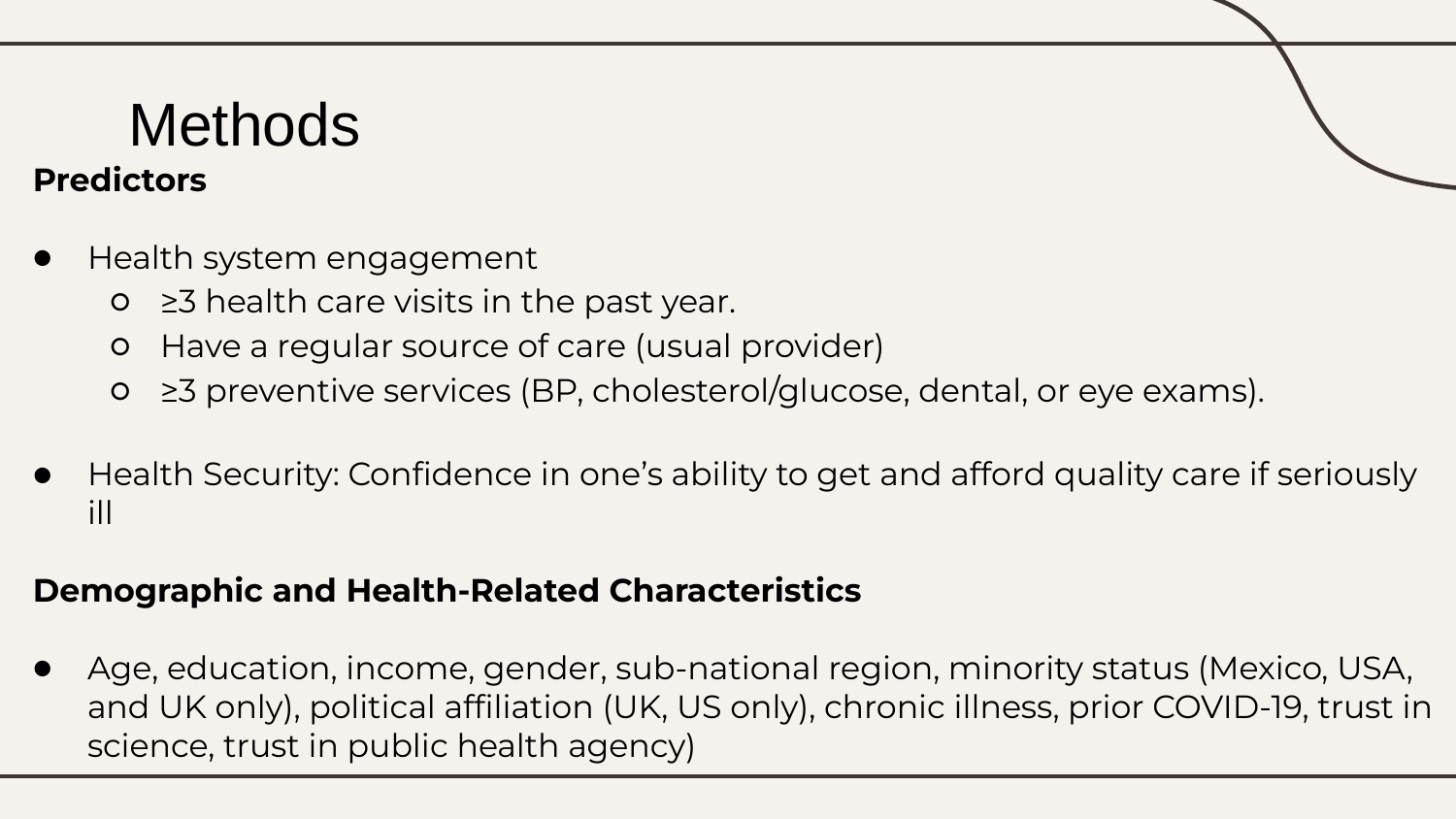

# Methods
Predictors

Health system engagement
≥3 health care visits in the past year.
Have a regular source of care (usual provider)
≥3 preventive services (BP, cholesterol/glucose, dental, or eye exams).

Health Security: Confidence in one’s ability to get and afford quality care if seriously ill

Demographic and Health-Related Characteristics

Age, education, income, gender, sub-national region, minority status (Mexico, USA, and UK only), political affiliation (UK, US only), chronic illness, prior COVID-19, trust in science, trust in public health agency)